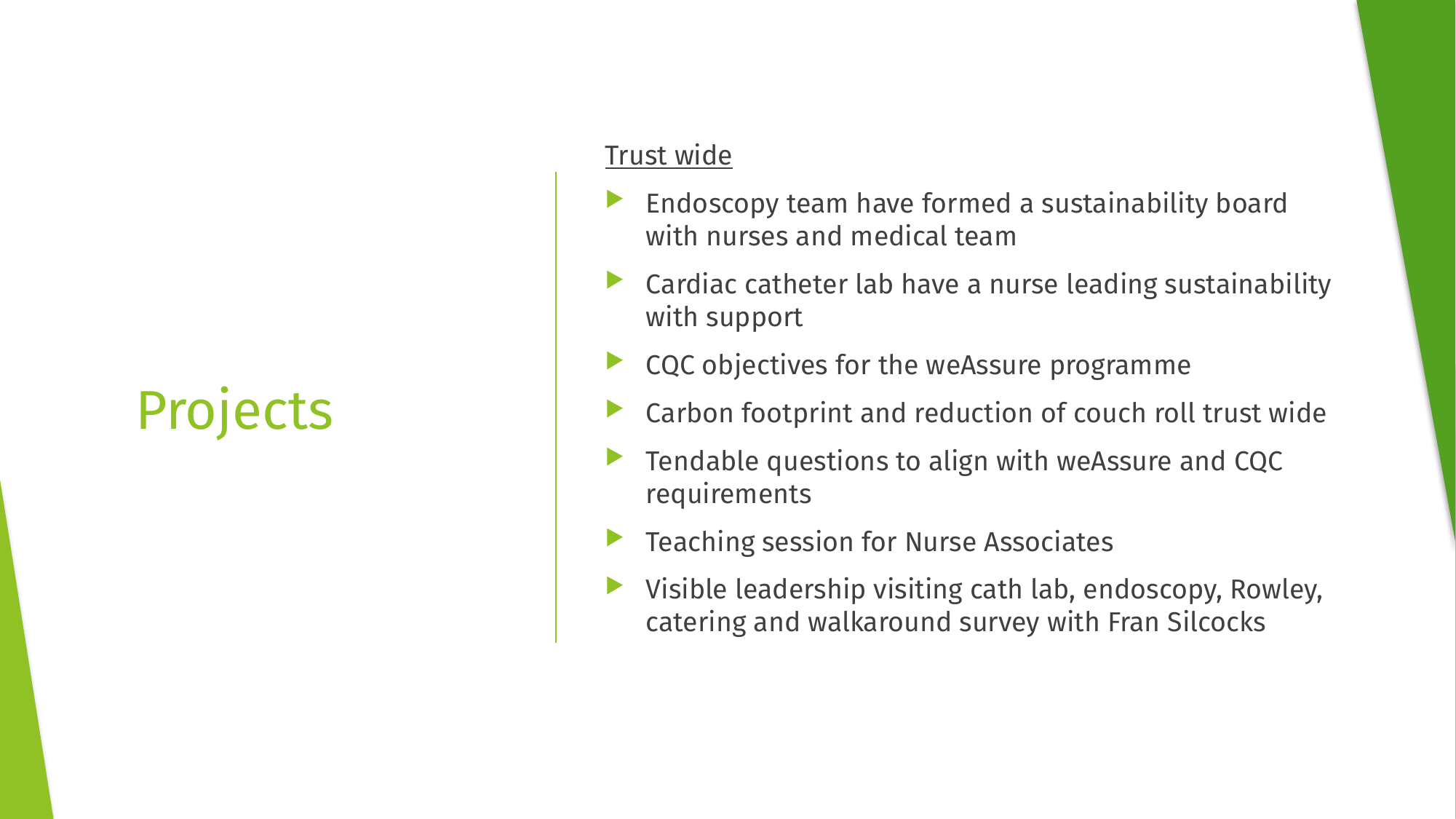

Trust wide
Endoscopy team have formed a sustainability board with nurses and medical team
Cardiac catheter lab have a nurse leading sustainability with support
CQC objectives for the weAssure programme
Carbon footprint and reduction of couch roll trust wide
Tendable questions to align with weAssure and CQC requirements
Teaching session for Nurse Associates
Visible leadership visiting cath lab, endoscopy, Rowley, catering and walkaround survey with Fran Silcocks

# Projects